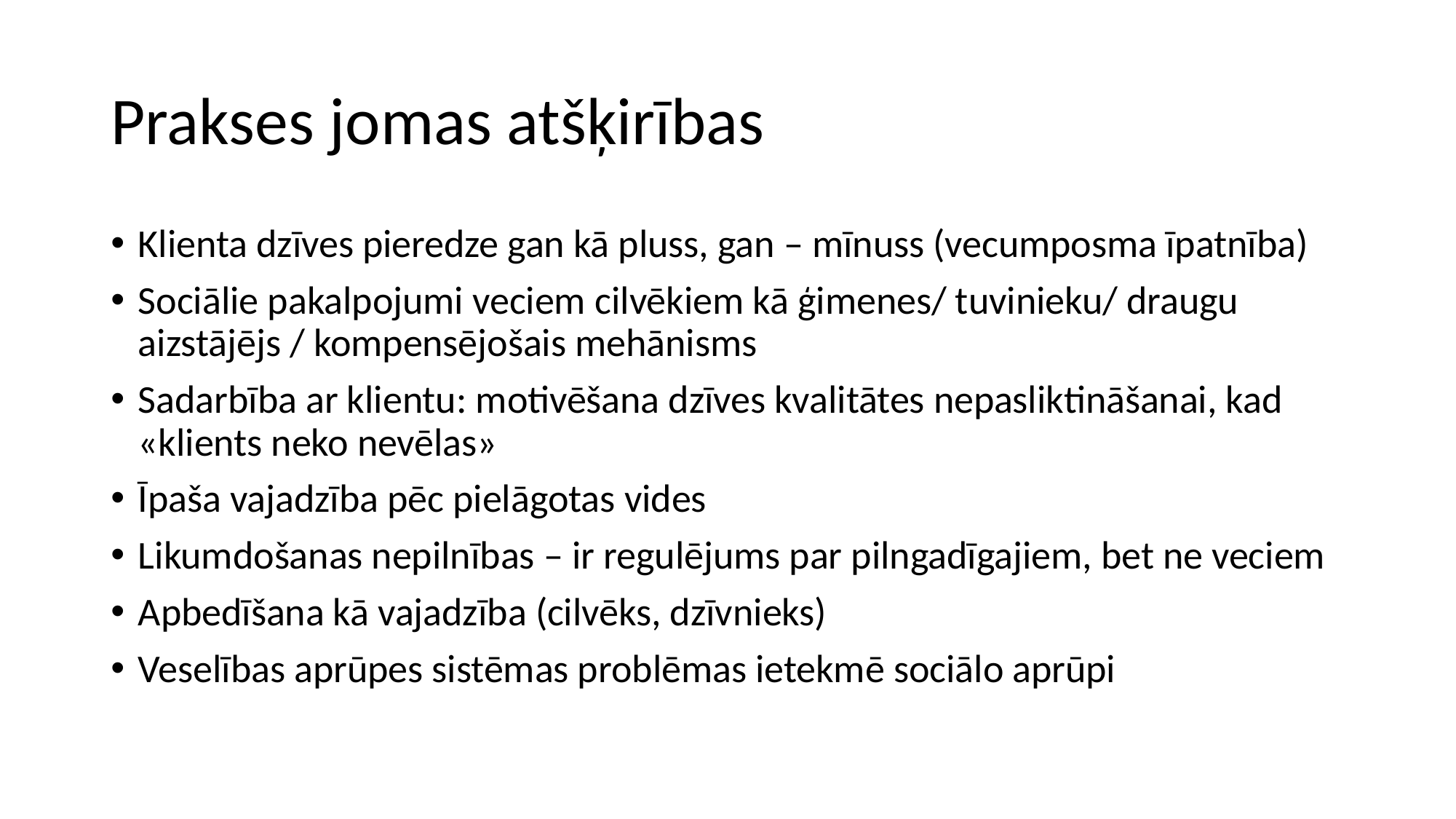

# Prakses jomas atšķirības
Klienta dzīves pieredze gan kā pluss, gan – mīnuss (vecumposma īpatnība)
Sociālie pakalpojumi veciem cilvēkiem kā ģimenes/ tuvinieku/ draugu aizstājējs / kompensējošais mehānisms
Sadarbība ar klientu: motivēšana dzīves kvalitātes nepasliktināšanai, kad «klients neko nevēlas»
Īpaša vajadzība pēc pielāgotas vides
Likumdošanas nepilnības – ir regulējums par pilngadīgajiem, bet ne veciem
Apbedīšana kā vajadzība (cilvēks, dzīvnieks)
Veselības aprūpes sistēmas problēmas ietekmē sociālo aprūpi